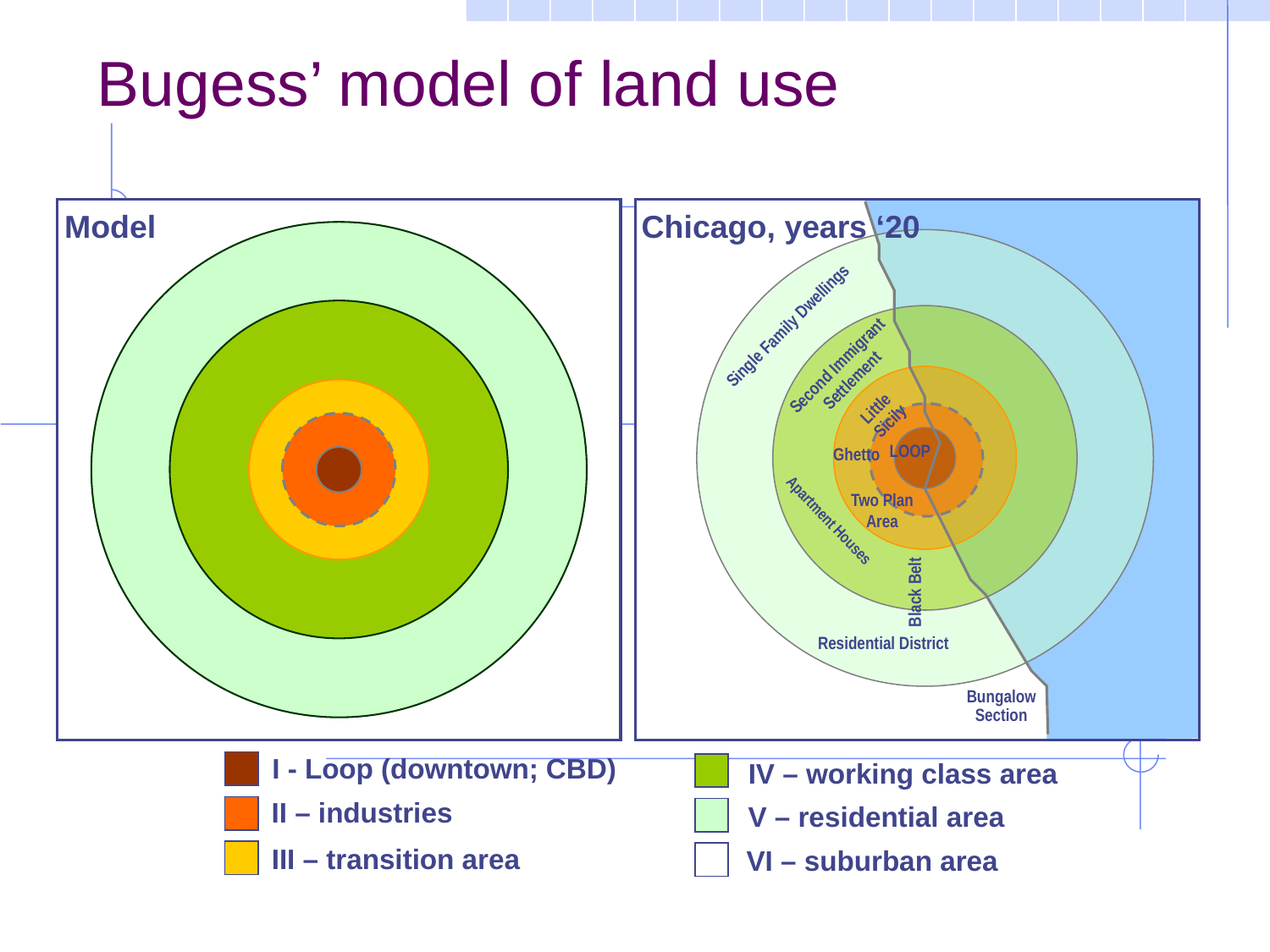

Bugess’ model of land use

Model
Chicago, years ‘20

Single Family Dwellings
Second Immigrant
Settlement

Little
Sicily

LOOP
Ghetto

Two Plan
Area
Apartment Houses
Black Belt
Residential District
Bungalow
Section
I - Loop (downtown; CBD)
IV – working class area

II – industries
V – residential area

III – transition area
VI – suburban area